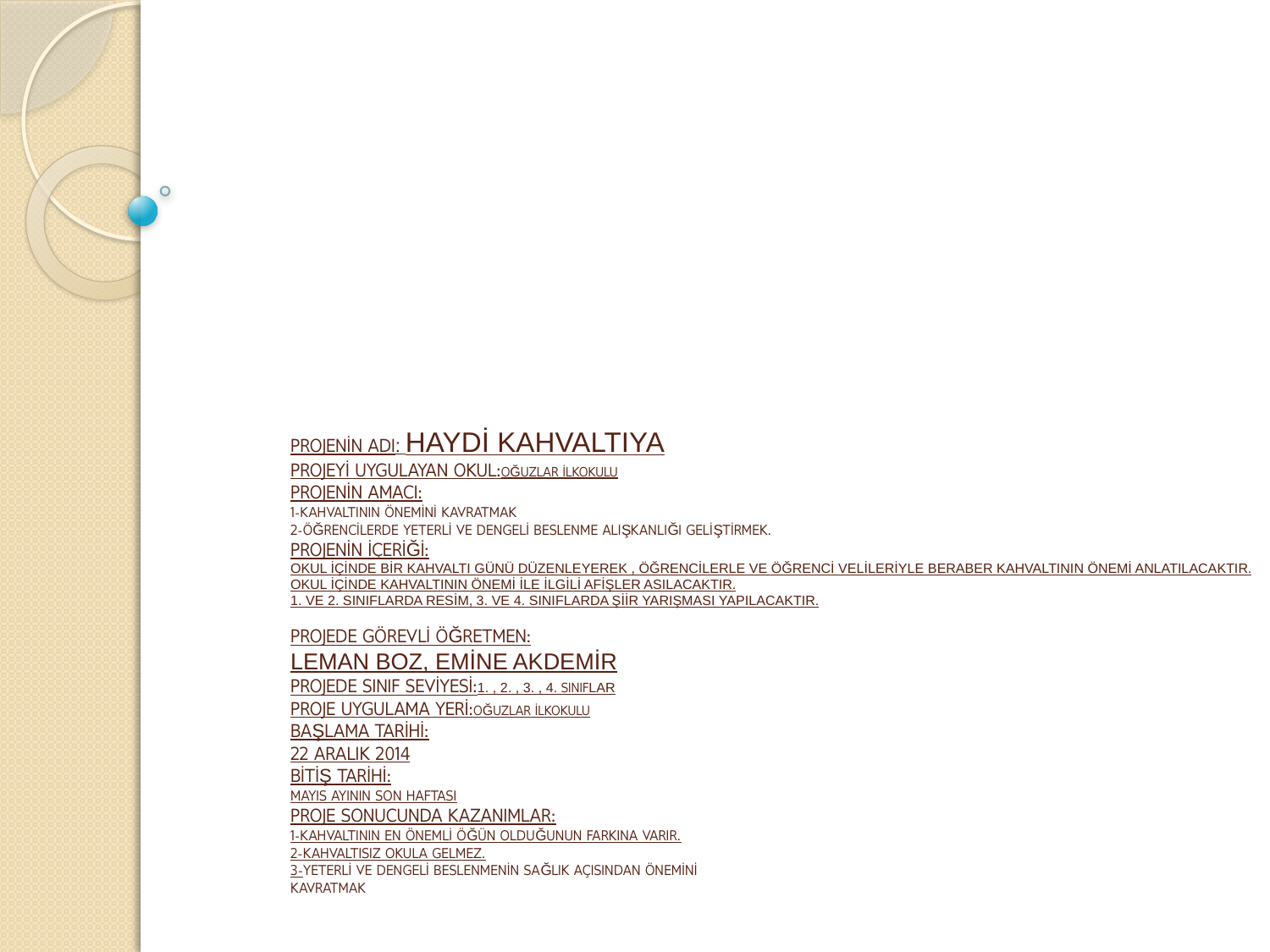

# PROJENİN ADI: HAYDİ KAHVALTIYA PROJEYİ UYGULAYAN OKUL:OĞUZLAR İLKOKULU PROJENİN AMACI: 1-KAHVALTININ ÖNEMİNİ KAVRATMAK 2-ÖĞRENCİLERDE YETERLİ VE DENGELİ BESLENME ALIŞKANLIĞI GELİŞTİRMEK. PROJENİN İÇERİĞİ: OKUL İÇİNDE BİR KAHVALTI GÜNÜ DÜZENLEYEREK , ÖĞRENCİLERLE VE ÖĞRENCİ VELİLERİYLE BERABER KAHVALTININ ÖNEMİ ANLATILACAKTIR. OKUL İÇİNDE KAHVALTININ ÖNEMİ İLE İLGİLİ AFİŞLER ASILACAKTIR. 1. VE 2. SINIFLARDA RESİM, 3. VE 4. SINIFLARDA ŞİİR YARIŞMASI YAPILACAKTIR. PROJEDE GÖREVLİ ÖĞRETMEN: LEMAN BOZ, EMİNE AKDEMİR PROJEDE SINIF SEVİYESİ:1. , 2. , 3. , 4. SINIFLAR PROJE UYGULAMA YERİ:OĞUZLAR İLKOKULU BAŞLAMA TARİHİ: 22 ARALIK 2014 BİTİŞ TARİHİ: MAYIS AYININ SON HAFTASI PROJE SONUCUNDA KAZANIMLAR: 1-KAHVALTININ EN ÖNEMLİ ÖĞÜN OLDUĞUNUN FARKINA VARIR. 2-KAHVALTISIZ OKULA GELMEZ. 3-YETERLİ VE DENGELİ BESLENMENİN SAĞLIK AÇISINDAN ÖNEMİNİ KAVRATMAK